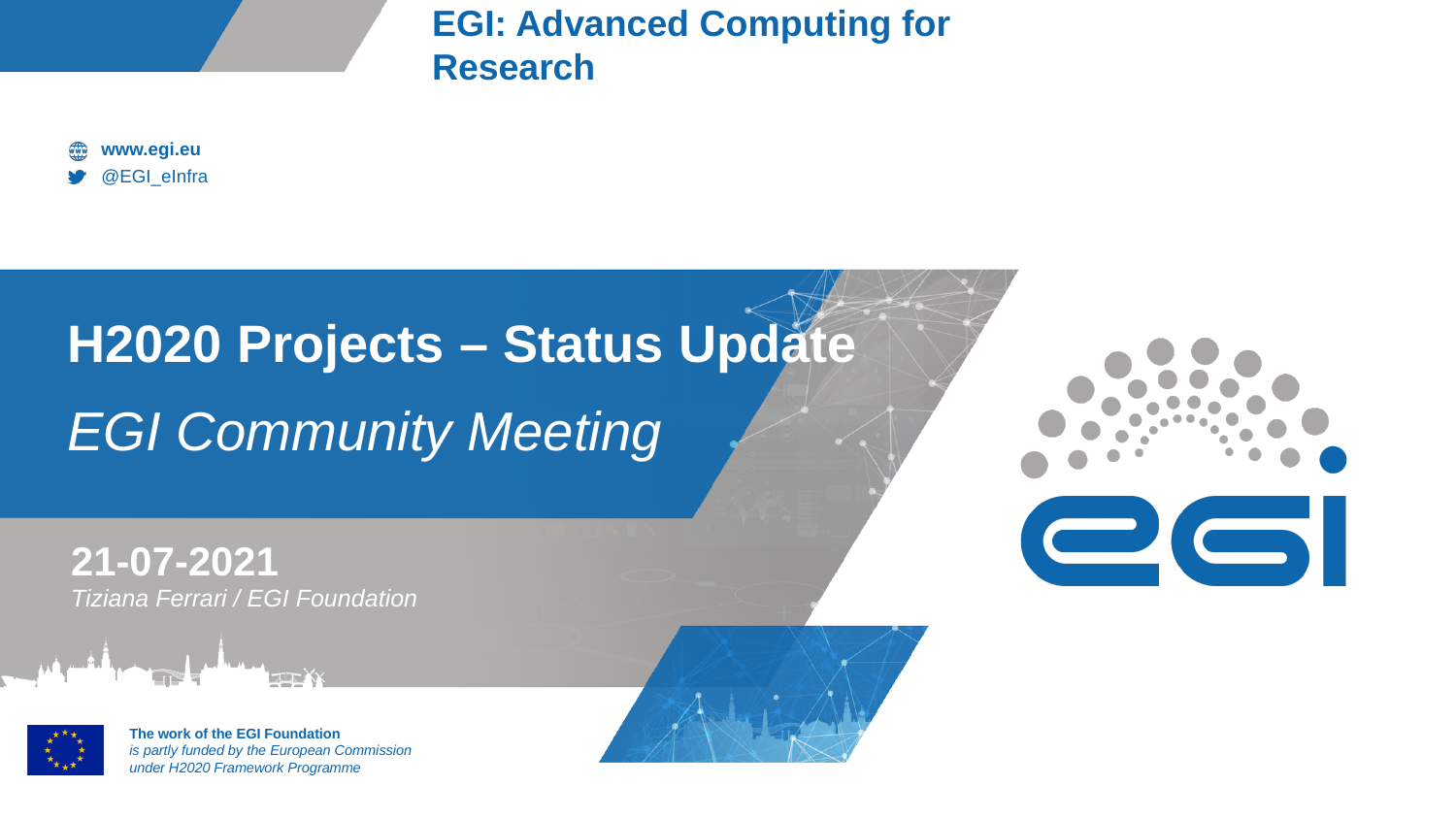

# H2020 Projects – Status Update
EGI Community Meeting
21-07-2021
Tiziana Ferrari / EGI Foundation